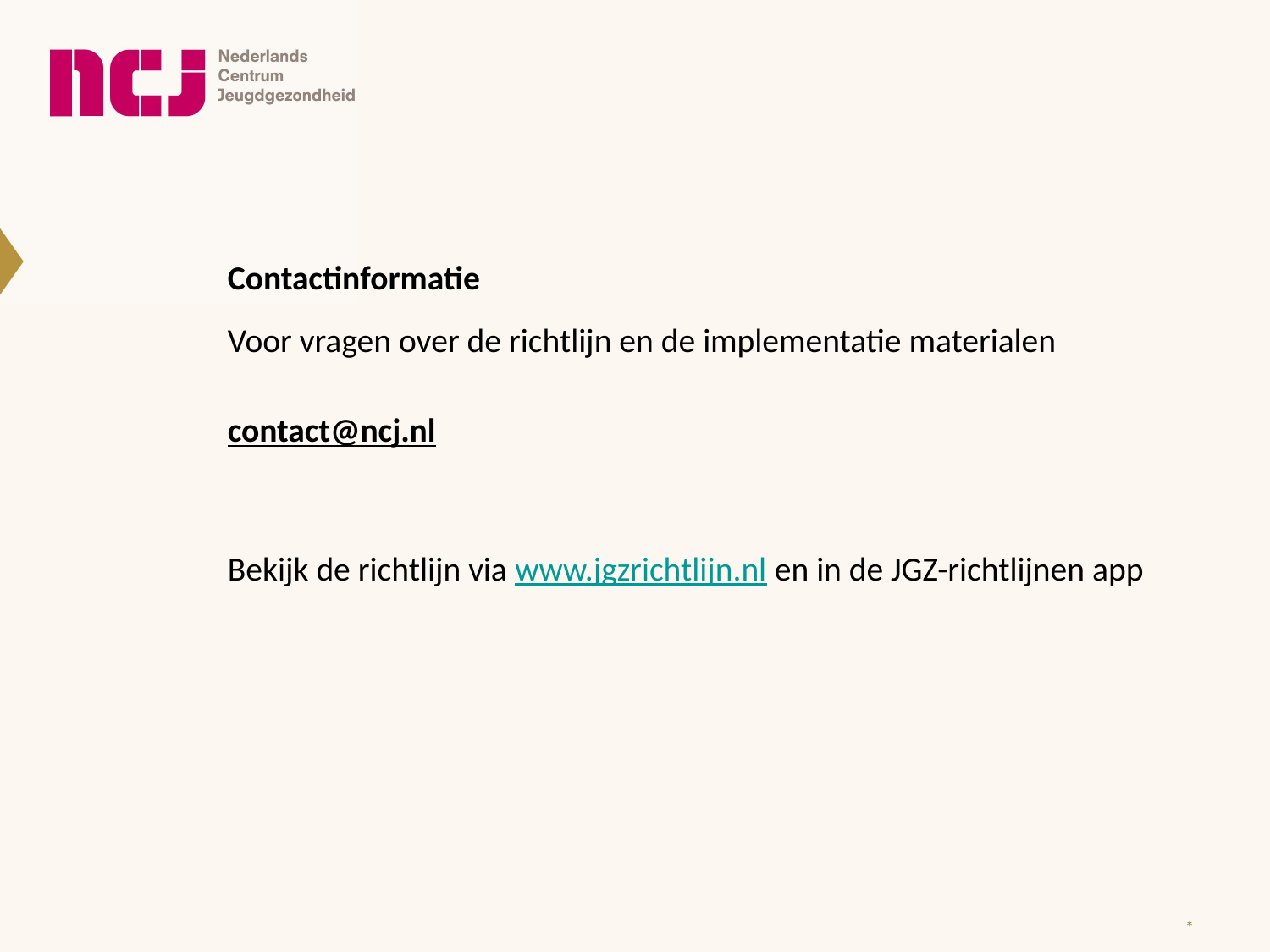

Contactinformatie
Voor vragen over de richtlijn en de implementatie materialen

contact@ncj.nl

Bekijk de richtlijn via www.jgzrichtlijn.nl en in de JGZ-richtlijnen app

*